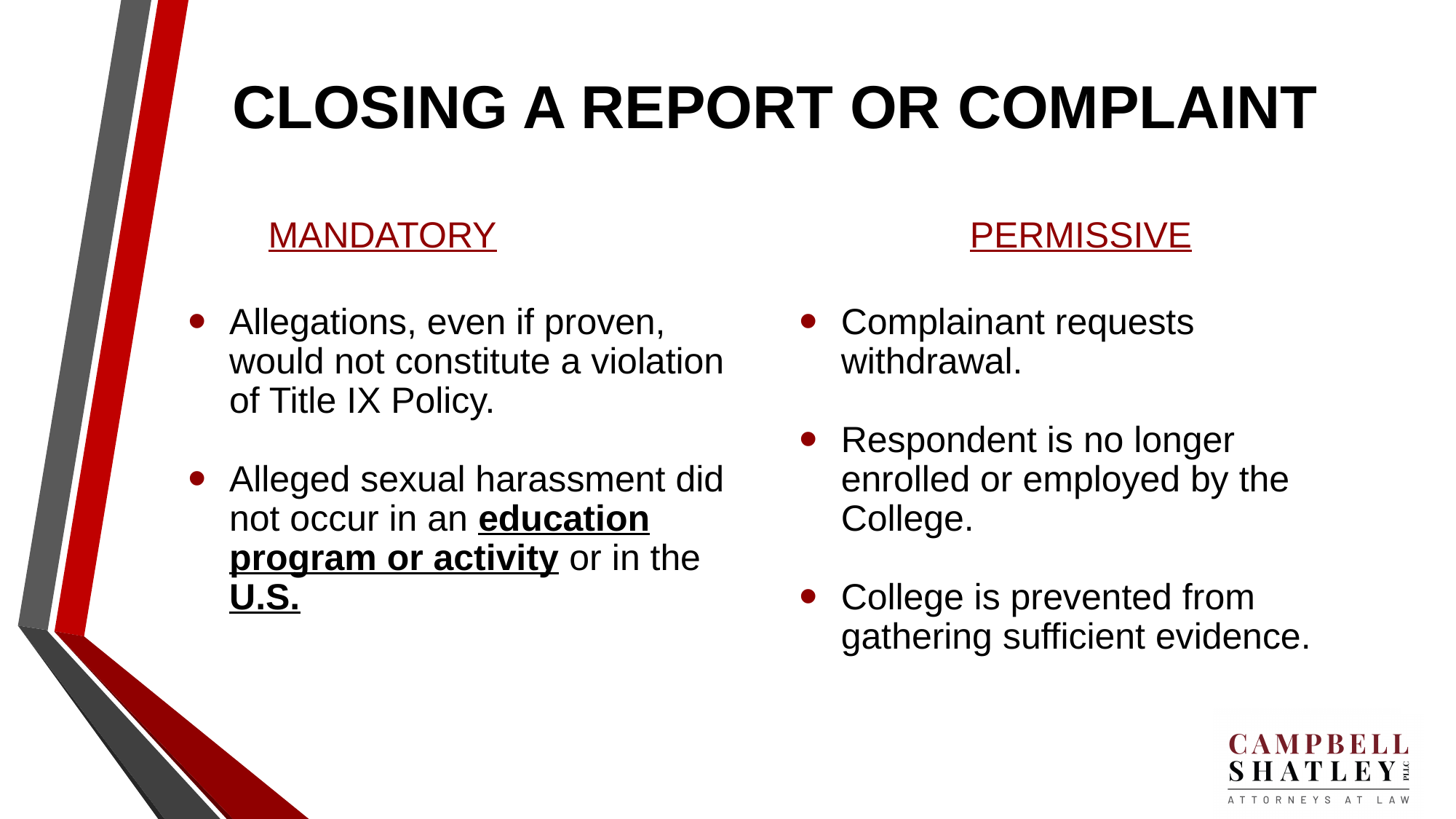

# CLOSING A REPORT OR COMPLAINT
MANDATORY
PERMISSIVE
Allegations, even if proven, would not constitute a violation of Title IX Policy.

Alleged sexual harassment did not occur in an education program or activity or in the U.S.
Complainant requests withdrawal.

Respondent is no longer enrolled or employed by the College.

College is prevented from gathering sufficient evidence.